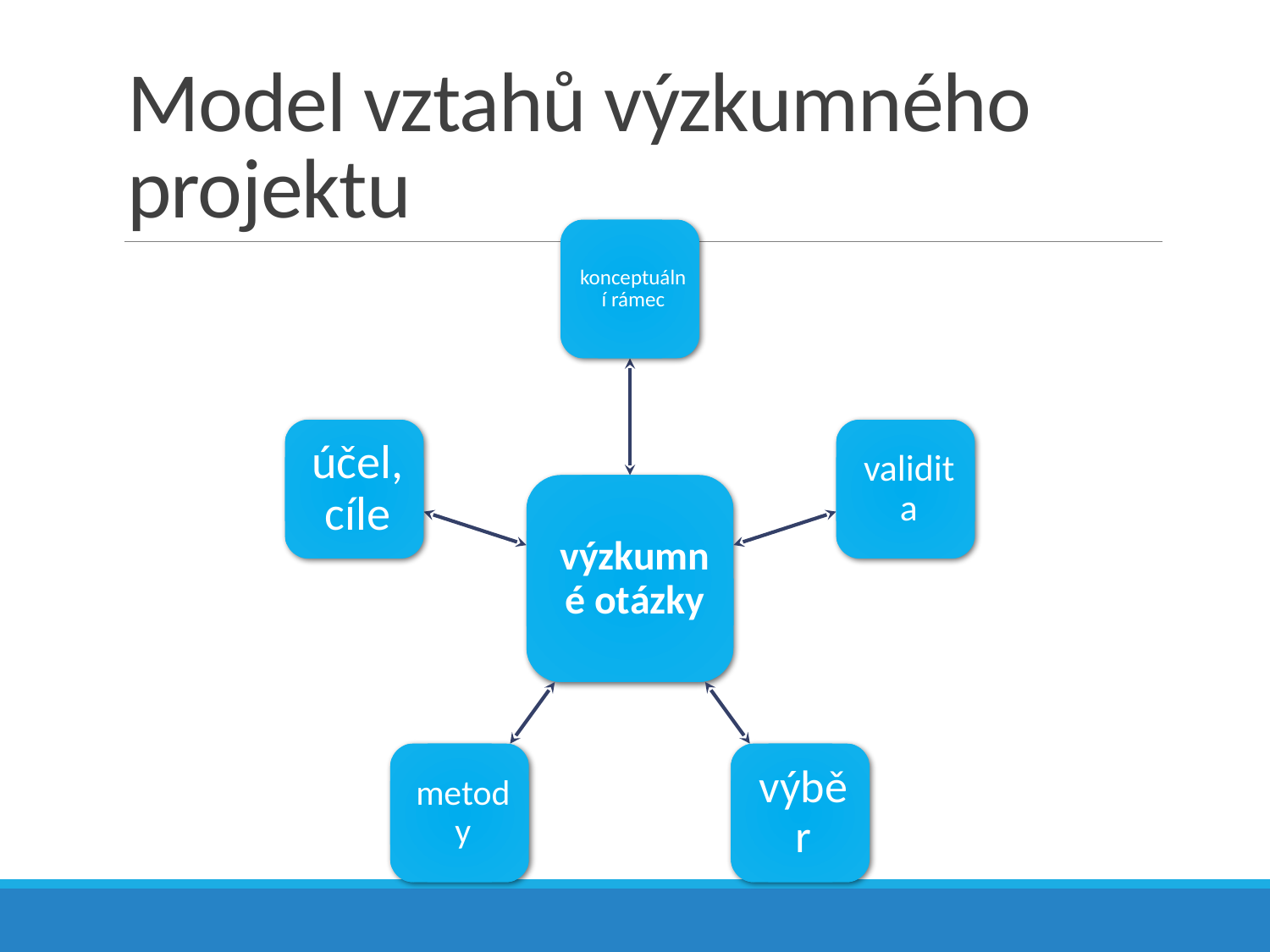

# Model vztahů výzkumného projektu
výzkumné otázky
konceptuální rámec
validita
výběr
metody
účel, cíle